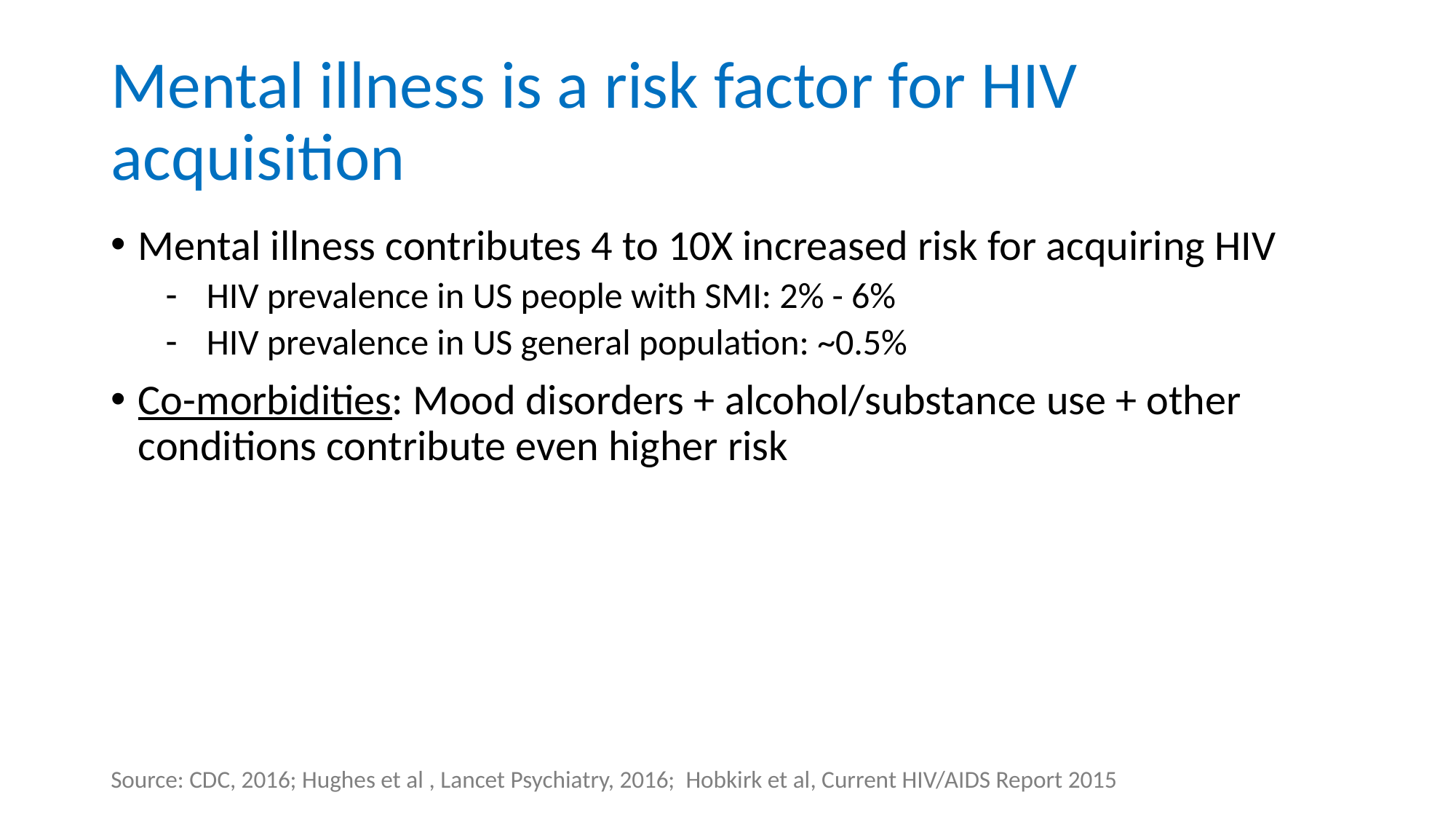

# Mental illness is a risk factor for HIV acquisition
Mental illness contributes 4 to 10X increased risk for acquiring HIV
HIV prevalence in US people with SMI: 2% - 6%
HIV prevalence in US general population: ~0.5%
Co-morbidities: Mood disorders + alcohol/substance use + other conditions contribute even higher risk
Source: CDC, 2016; Hughes et al , Lancet Psychiatry, 2016;  Hobkirk et al, Current HIV/AIDS Report 2015